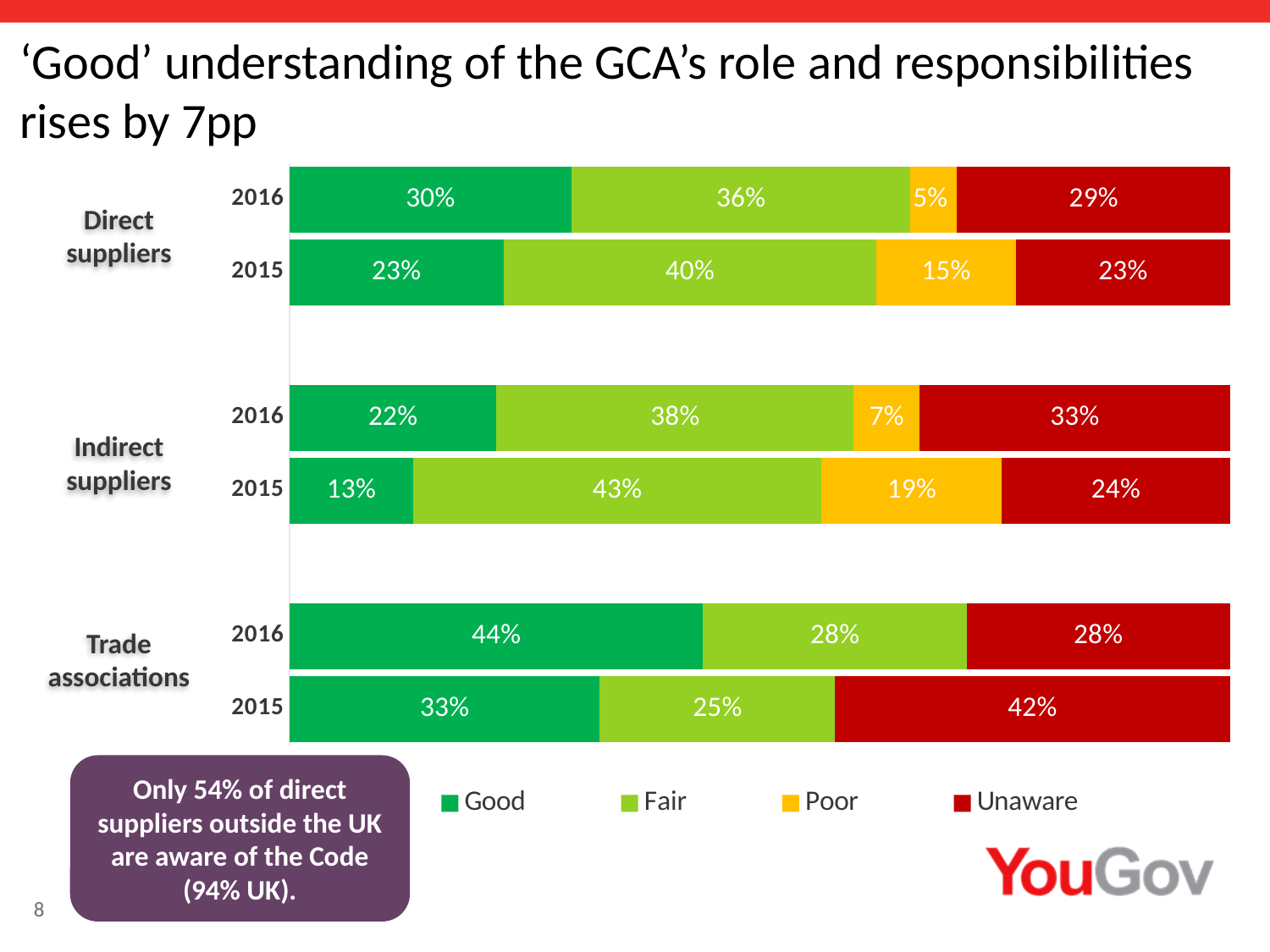

# ‘Good’ understanding of the GCA’s role and responsibilities rises by 7pp

### Chart

| Category | Good | Fair | Poor | Unaware |
|---|---|---|---|---|
| 2016 | 0.3 | 0.36 | 0.05 | 0.29 |
| 2015 | 0.23 | 0.4 | 0.15 | 0.23 |
|  | None | None | None | None |
| 2016 | 0.22 | 0.38 | 0.07 | 0.33 |
| 2015 | 0.13 | 0.43 | 0.19 | 0.24 |
|  | None | None | None | None |
| 2016 | 0.44 | 0.28 | 0.0 | 0.28 |
| 2015 | 0.33 | 0.25 | 0.0 | 0.42 |
Direct suppliers
Indirect suppliers
Trade associations
Only 54% of direct suppliers outside the UK are aware of the Code (94% UK).
8